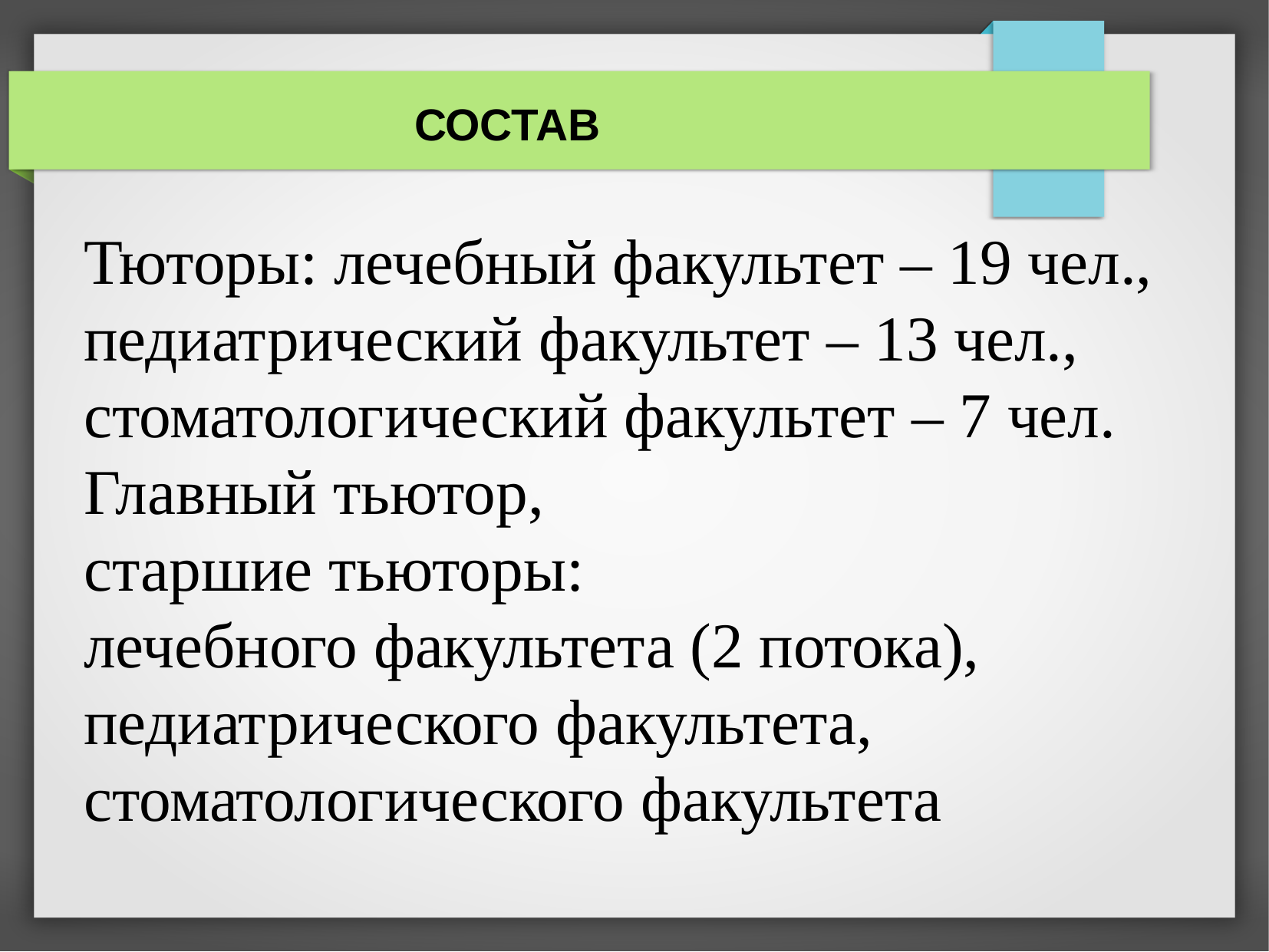

СОСТАВ
Тюторы: лечебный факультет – 19 чел.,
педиатрический факультет – 13 чел.,
стоматологический факультет – 7 чел.
Главный тьютор,
старшие тьюторы:
лечебного факультета (2 потока),
педиатрического факультета,
стоматологического факультета